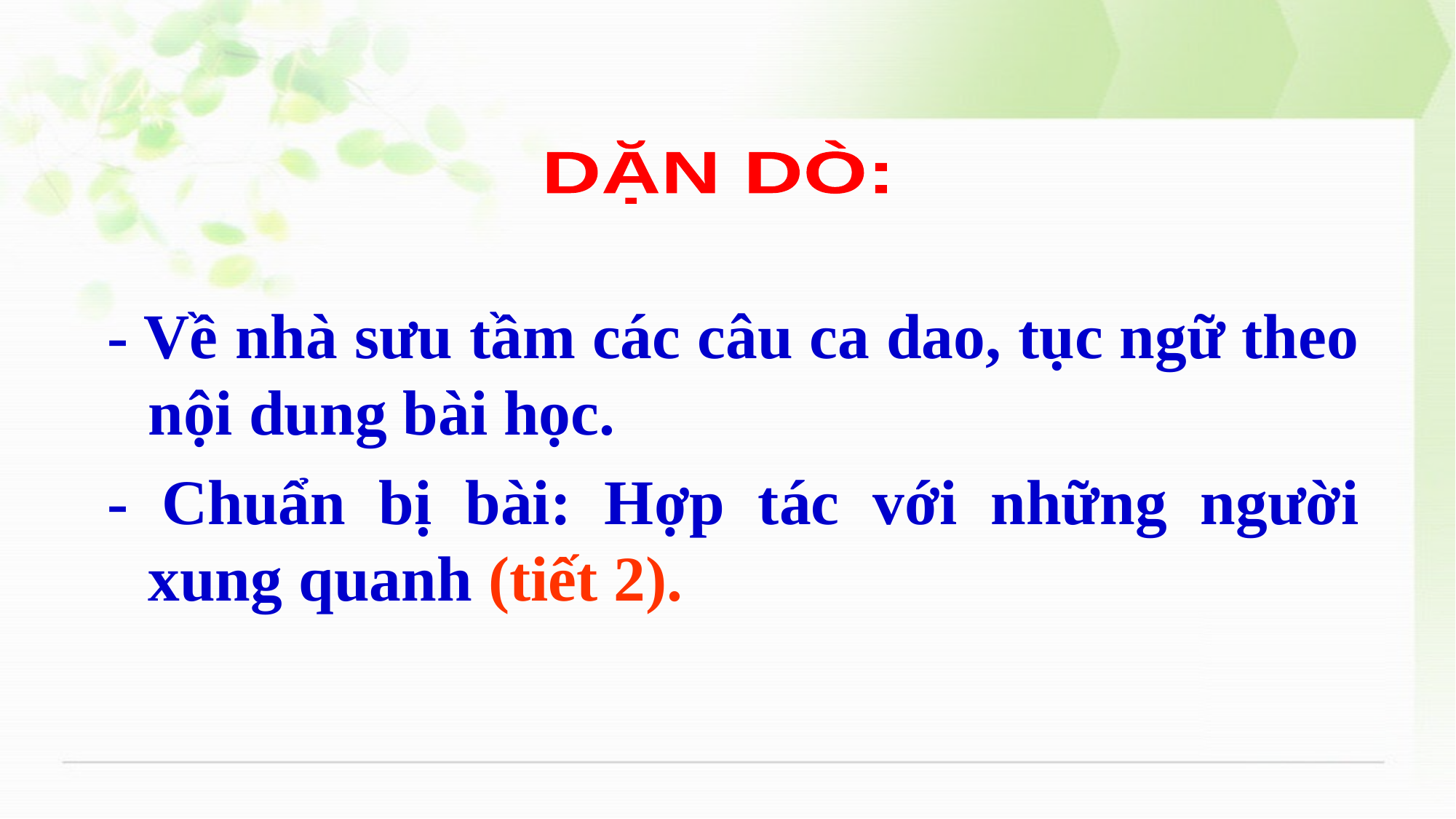

DẶN DÒ:
- Về nhà sưu tầm các câu ca dao, tục ngữ theo nội dung bài học.
- Chuẩn bị bài: Hợp tác với những người xung quanh (tiết 2).